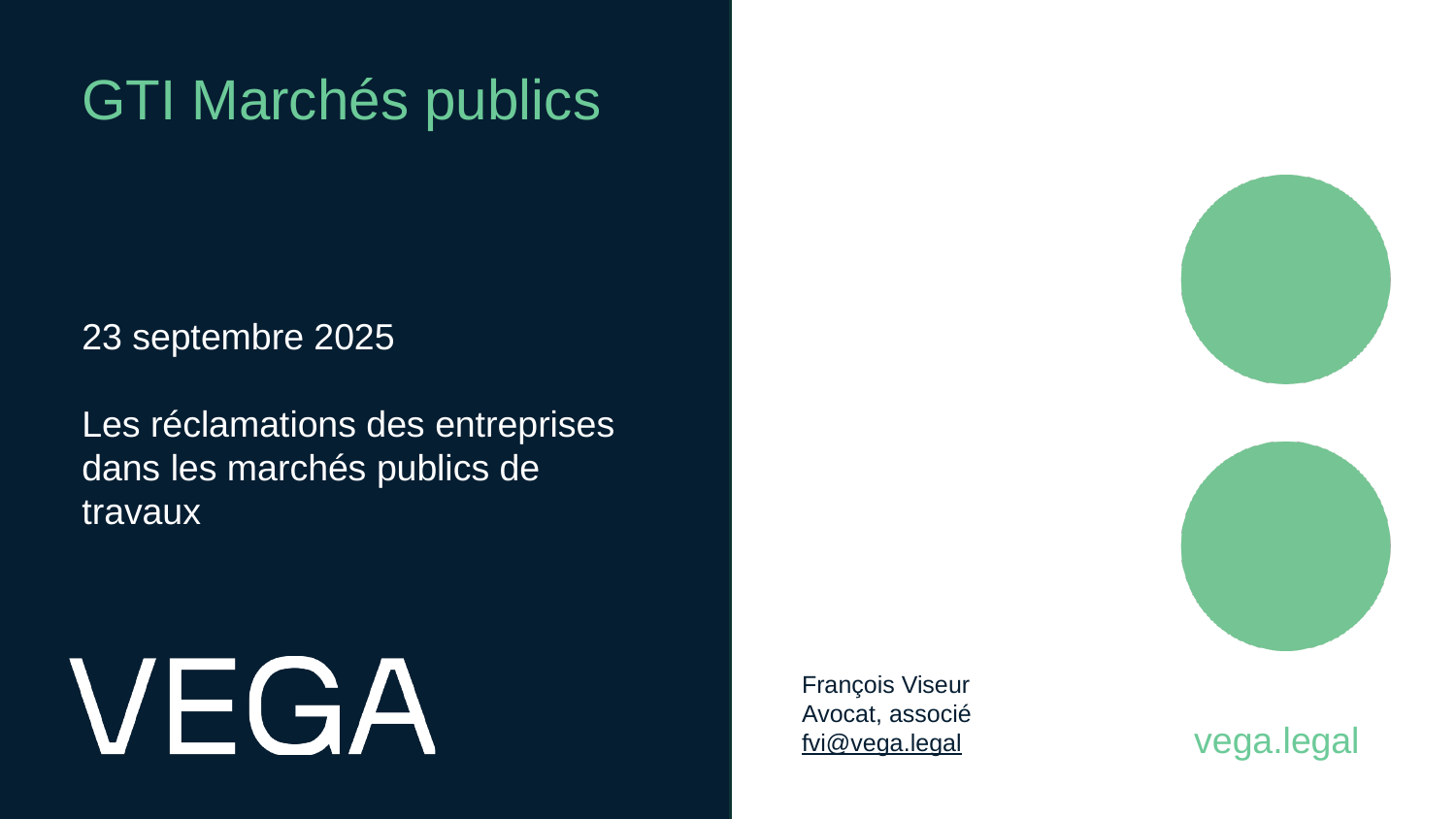

GTI Marchés publics
23 septembre 2025

Les réclamations des entreprises dans les marchés publics de travaux
François Viseur
Avocat, associé
fvi@vega.legal